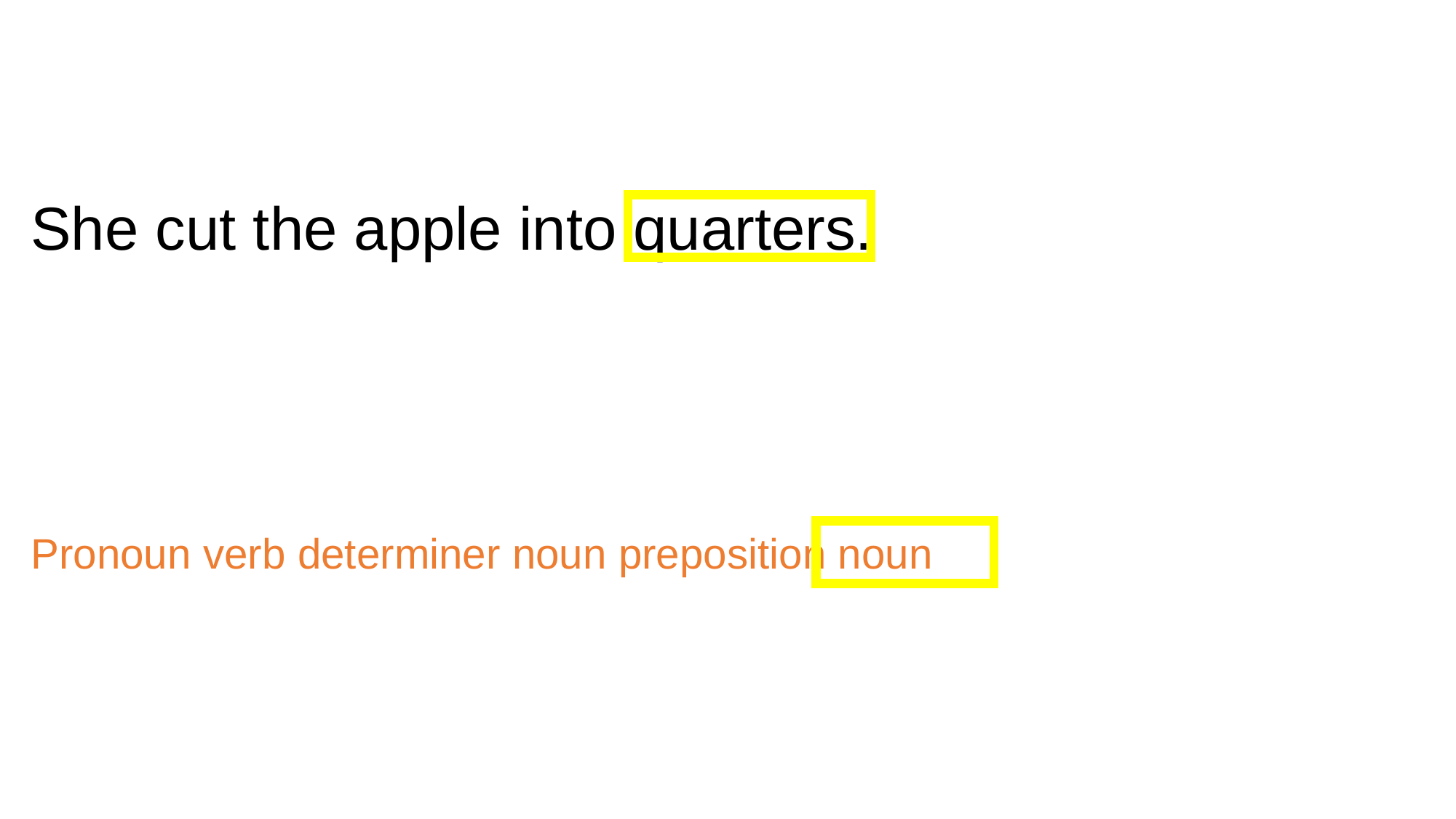

She cut the apple into quarters.

Pronoun verb determiner noun preposition noun